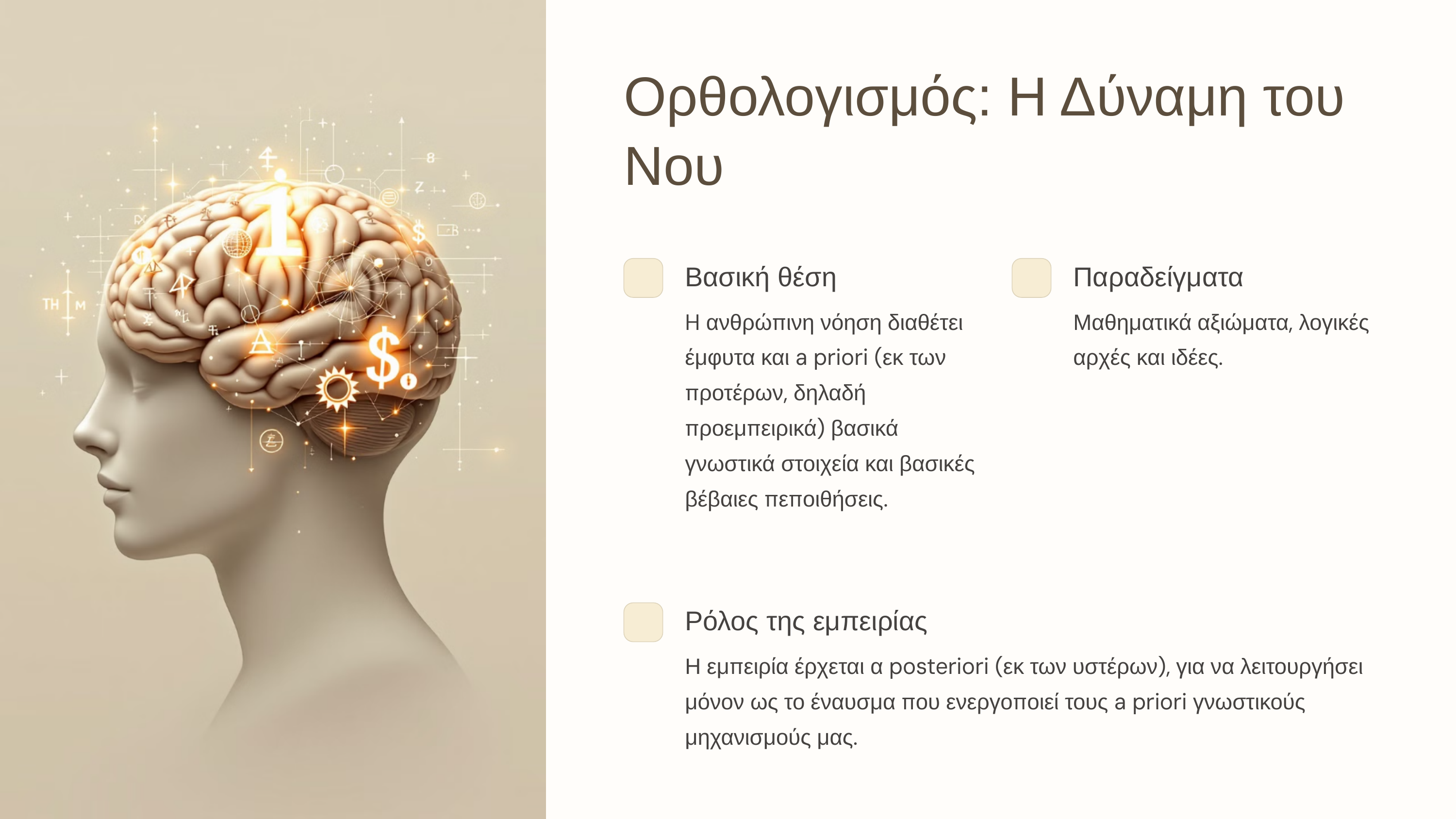

Ορθολογισμός: Η Δύναμη του Νου
Βασική θέση
Παραδείγματα

H ανθρώπινη νόηση διαθέτει έμφυτα και a priori (εκ των προτέρων, δηλαδή προεμπειρικά) βασικά γνωστικά στοιχεία και βασικές βέβαιες πεποιθήσεις.
Μαθηματικά αξιώματα, λογικές αρχές και ιδέες.
Ρόλος της εμπειρίας

Η εμπειρία έρχεται α posteriori (εκ των υστέρων), για να λειτουργήσει μόνον ως το έναυσμα που ενεργοποιεί τους a priori γνωστικούς μηχανισμούς μας.